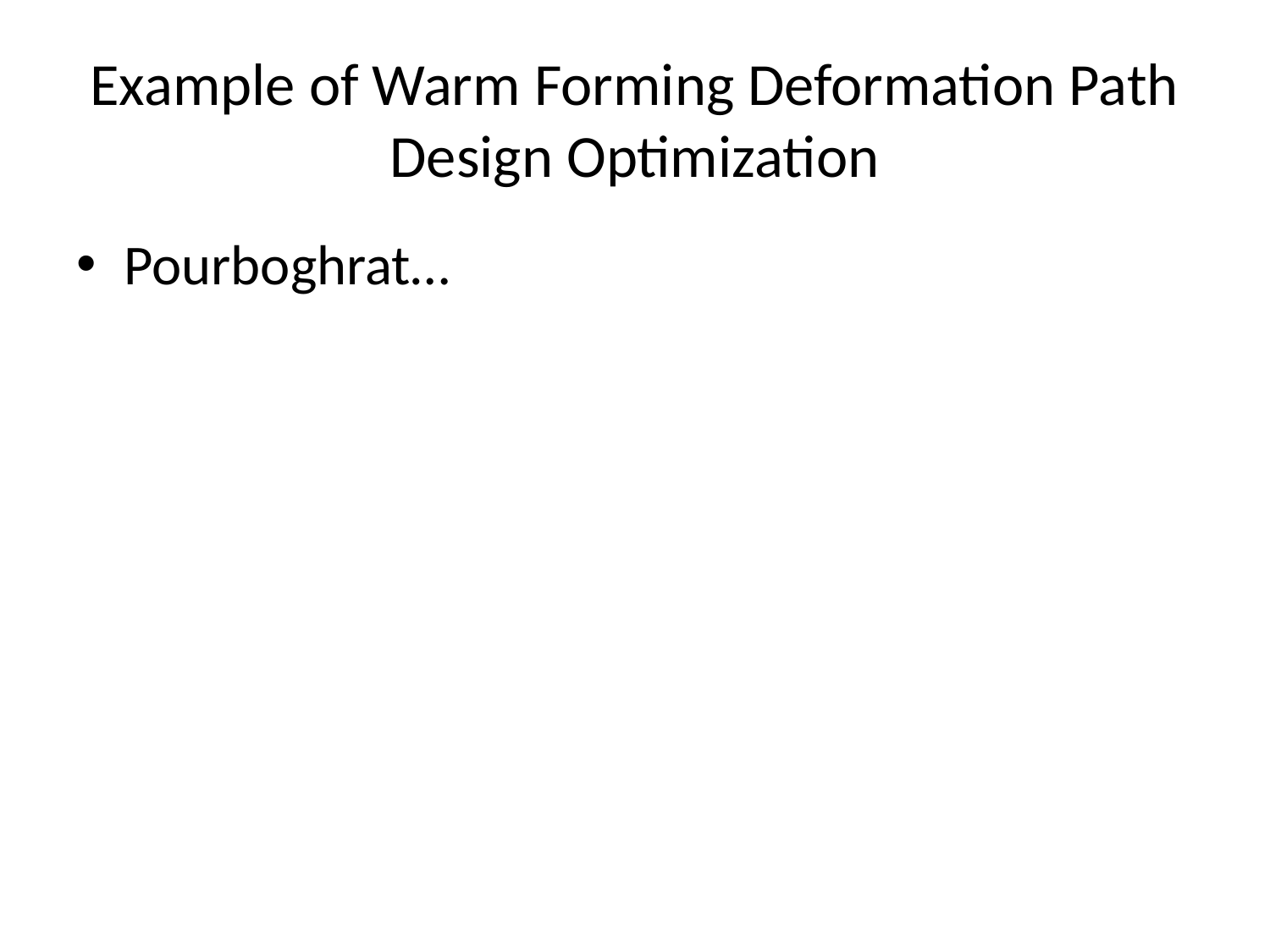

# Example of Warm Forming Deformation Path Design Optimization
Pourboghrat…